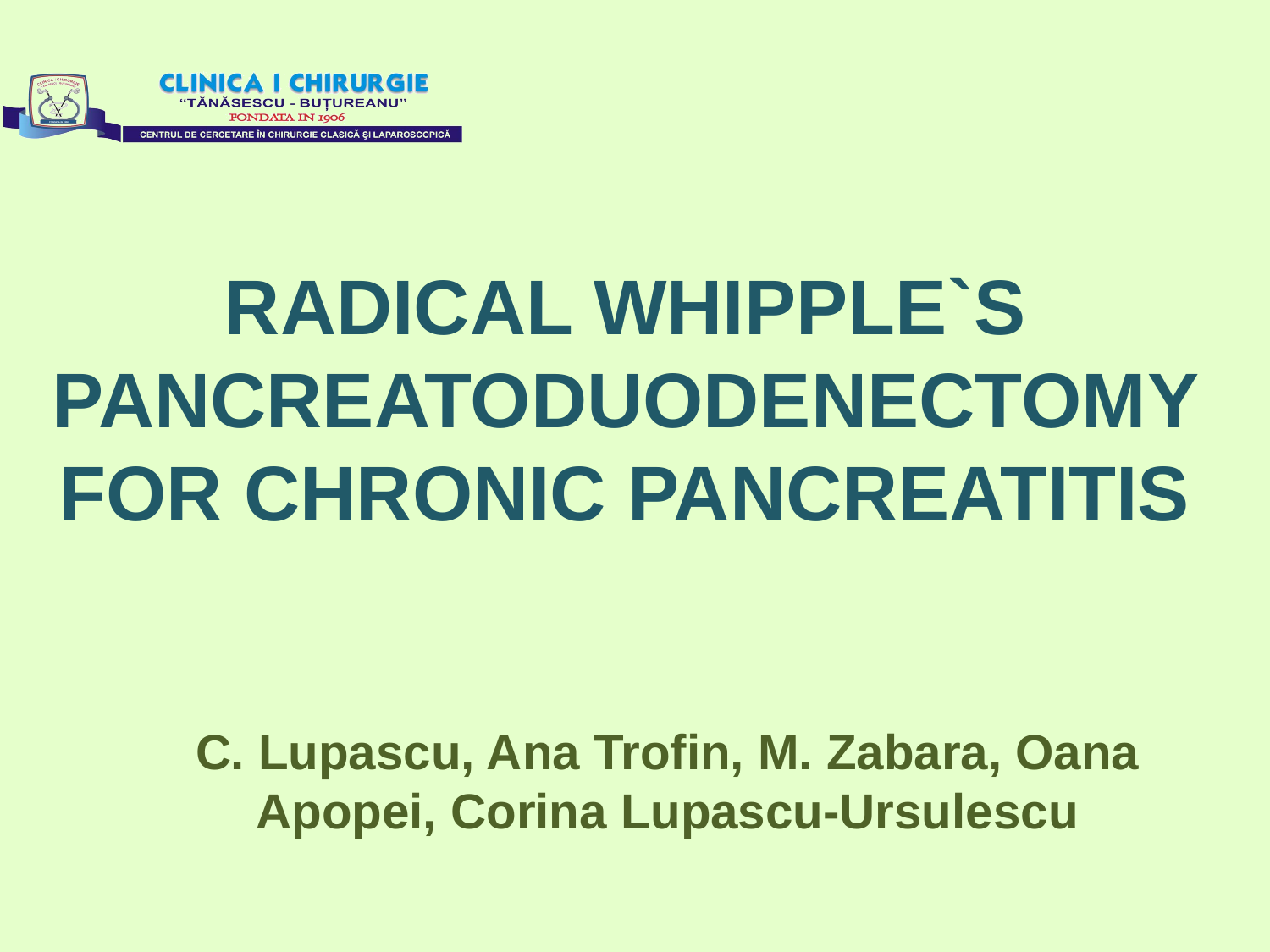

# RADICAL WHIPPLE`S PANCREATODUODENECTOMY FOR CHRONIC PANCREATITIS
C. Lupascu, Ana Trofin, M. Zabara, Oana Apopei, Corina Lupascu-Ursulescu